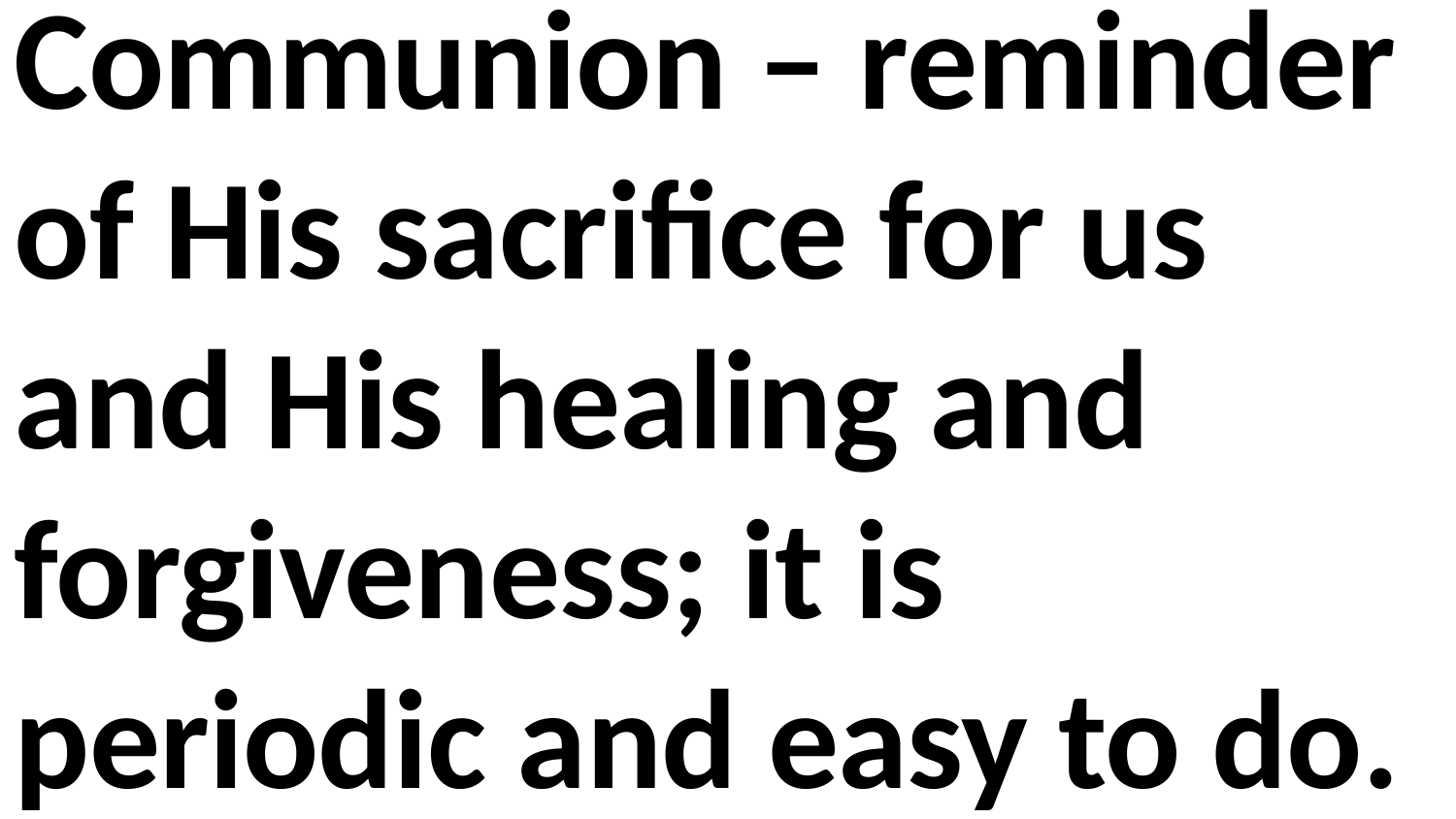

Communion – reminder of His sacrifice for us and His healing and forgiveness; it is periodic and easy to do.